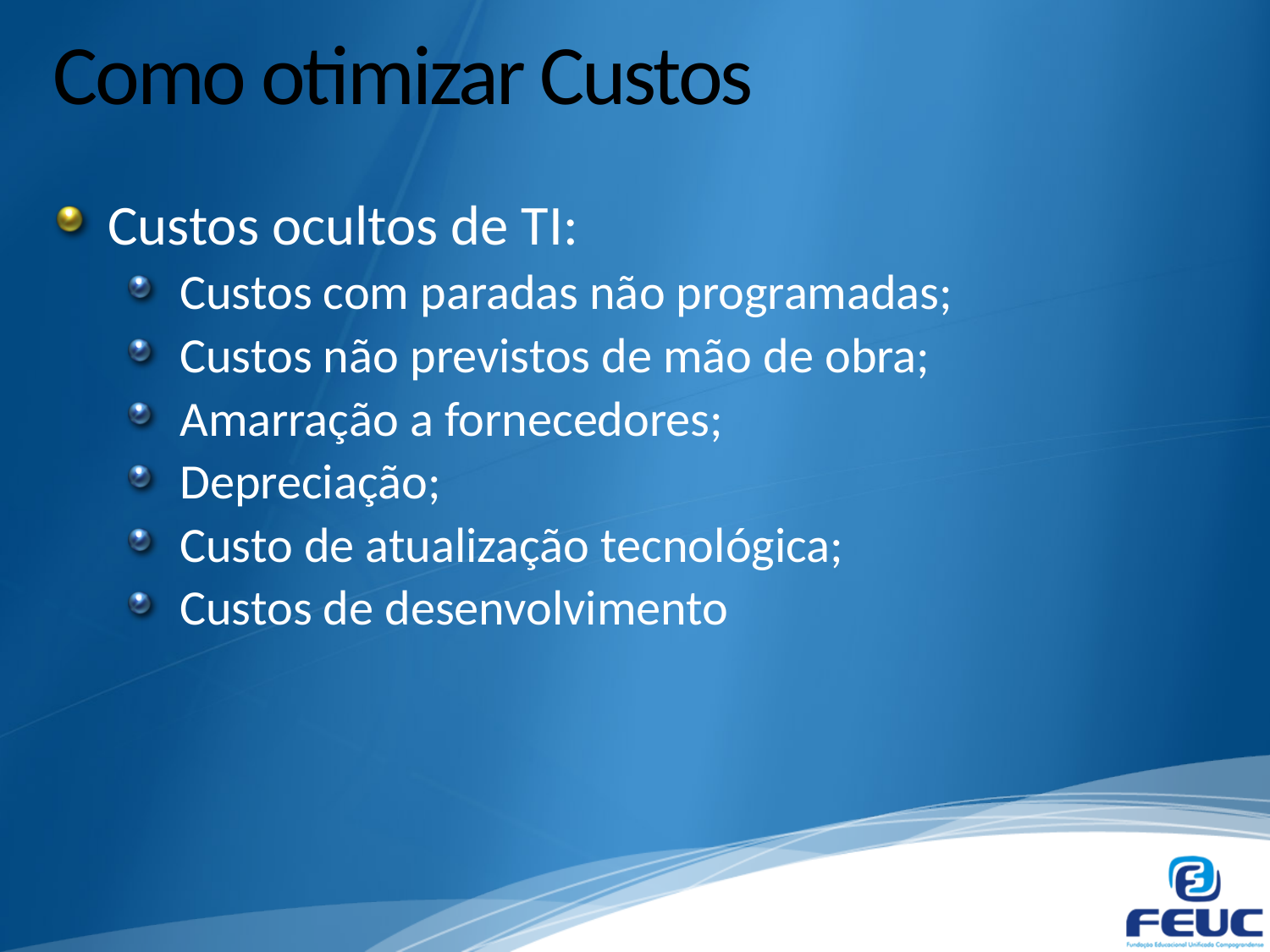

# Como otimizar Custos
Custos ocultos de TI:
Custos com paradas não programadas;
Custos não previstos de mão de obra;
Amarração a fornecedores;
Depreciação;
Custo de atualização tecnológica;
Custos de desenvolvimento